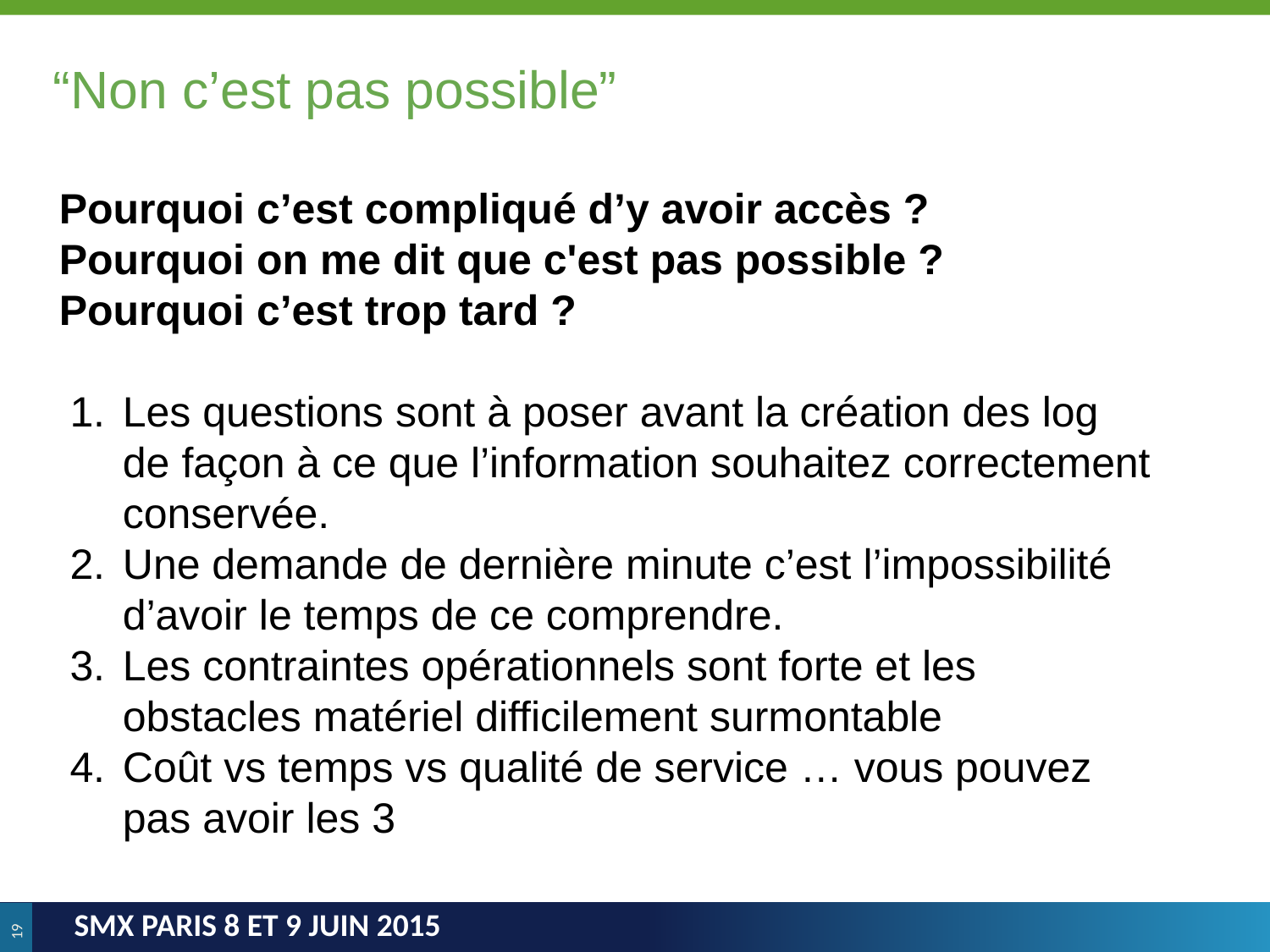

# “Non c’est pas possible”
Pourquoi c’est compliqué d’y avoir accès ?
Pourquoi on me dit que c'est pas possible ?
Pourquoi c’est trop tard ?

Les questions sont à poser avant la création des log de façon à ce que l’information souhaitez correctement conservée.
Une demande de dernière minute c’est l’impossibilité d’avoir le temps de ce comprendre.
Les contraintes opérationnels sont forte et les obstacles matériel difficilement surmontable
Coût vs temps vs qualité de service … vous pouvez pas avoir les 3